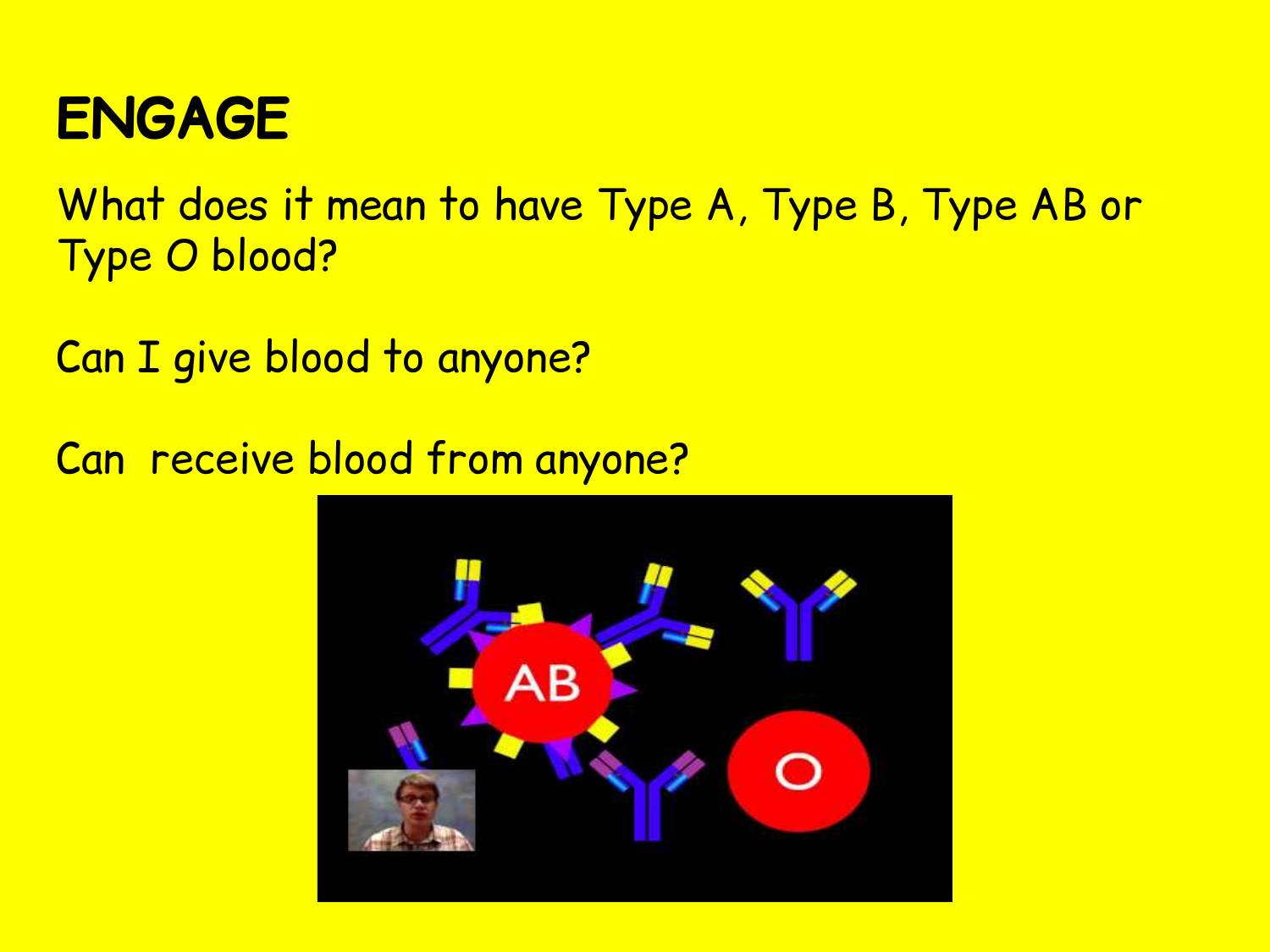

# ENGAGE
What does it mean to have Type A, Type B, Type AB or Type O blood?

Can I give blood to anyone?

Can  receive blood from anyone?